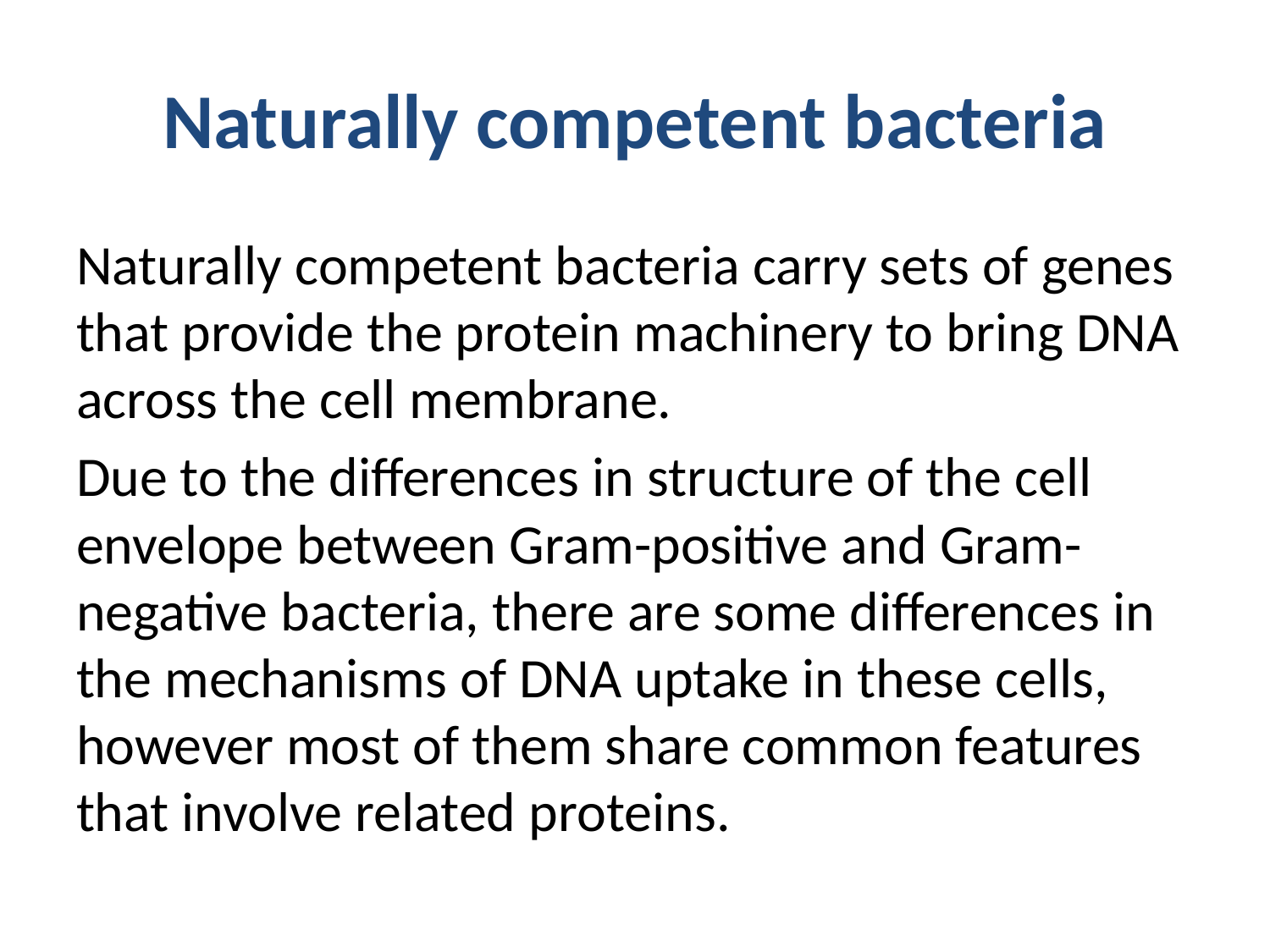

# Naturally competent bacteria
Naturally competent bacteria carry sets of genes that provide the protein machinery to bring DNA across the cell membrane.
Due to the differences in structure of the cell envelope between Gram-positive and Gram-negative bacteria, there are some differences in the mechanisms of DNA uptake in these cells, however most of them share common features that involve related proteins.